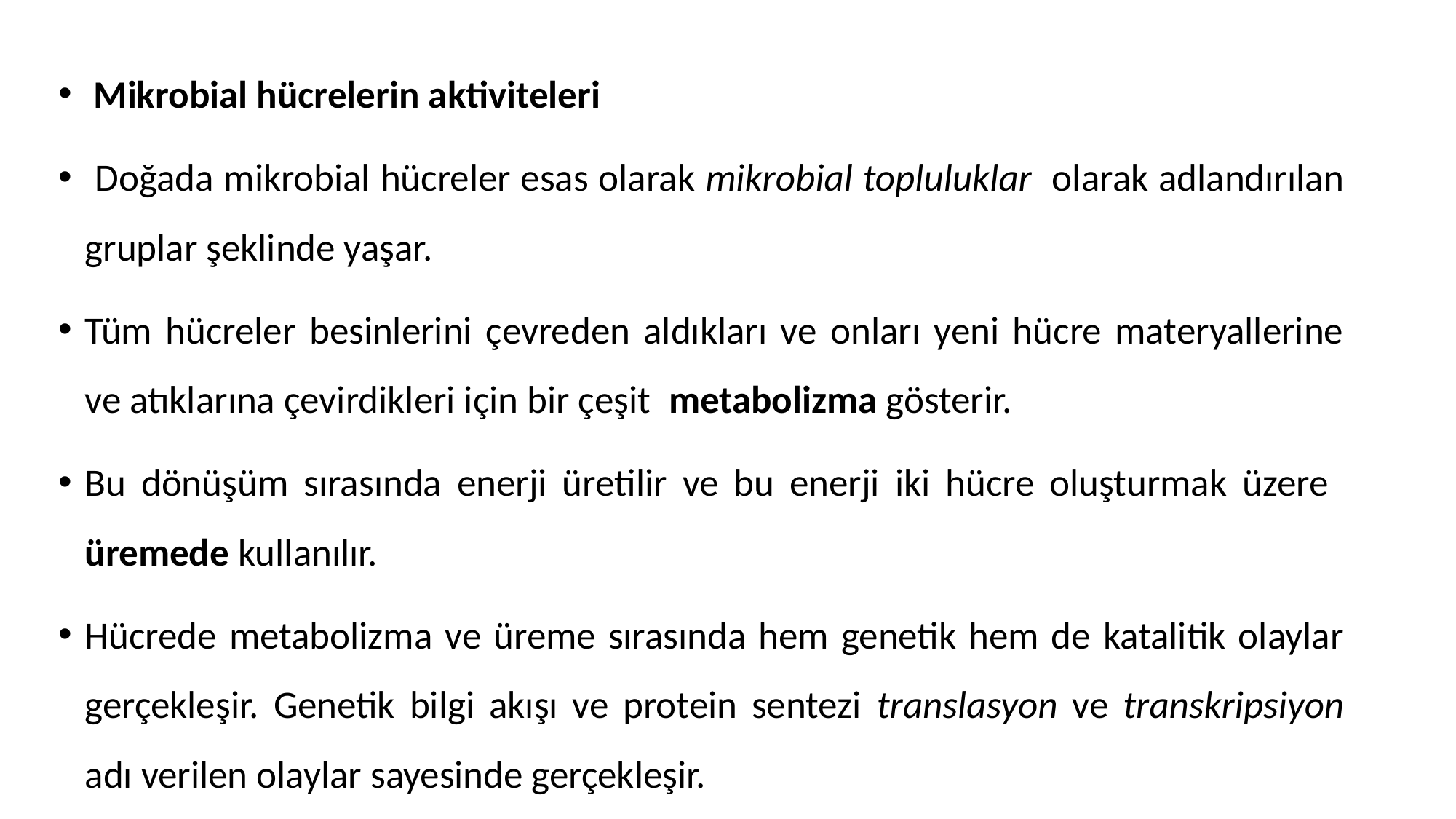

Mikrobial hücrelerin aktiviteleri
 Doğada mikrobial hücreler esas olarak mikrobial topluluklar  olarak adlandırılan gruplar şeklinde yaşar.
Tüm hücreler besinlerini çevreden aldıkları ve onları yeni hücre materyallerine ve atıklarına çevirdikleri için bir çeşit  metabolizma gösterir.
Bu dönüşüm sırasında enerji üretilir ve bu enerji iki hücre oluşturmak üzere  üremede kullanılır.
Hücrede metabolizma ve üreme sırasında hem genetik hem de katalitik olaylar gerçekleşir. Genetik bilgi akışı ve protein sentezi translasyon ve transkripsiyon adı verilen olaylar sayesinde gerçekleşir.